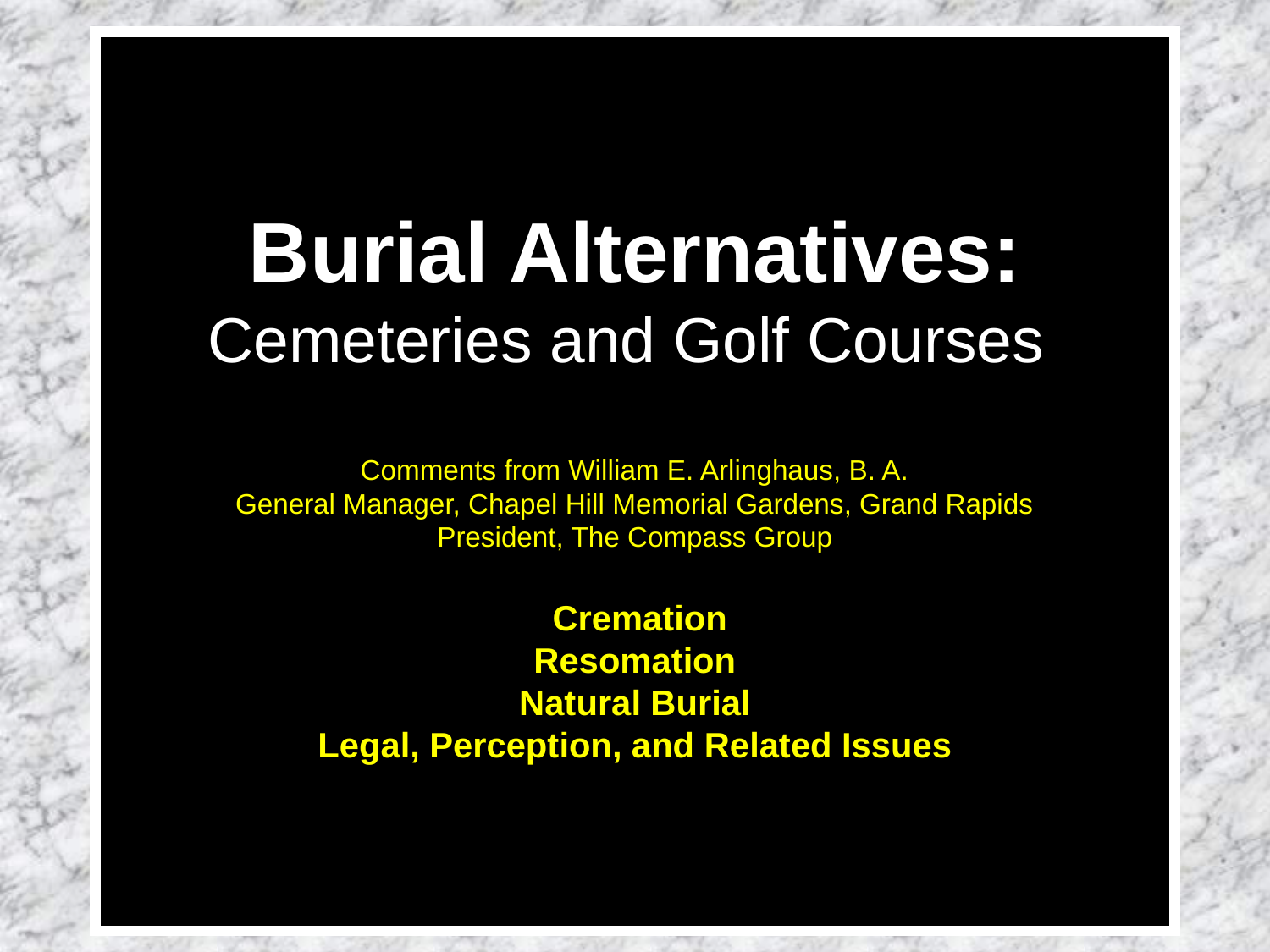

# Burial Alternatives: Cemeteries and Golf Courses Comments from William E. Arlinghaus, B. A. General Manager, Chapel Hill Memorial Gardens, Grand Rapids President, The Compass Group Cremation Resomation Natural Burial Legal, Perception, and Related Issues